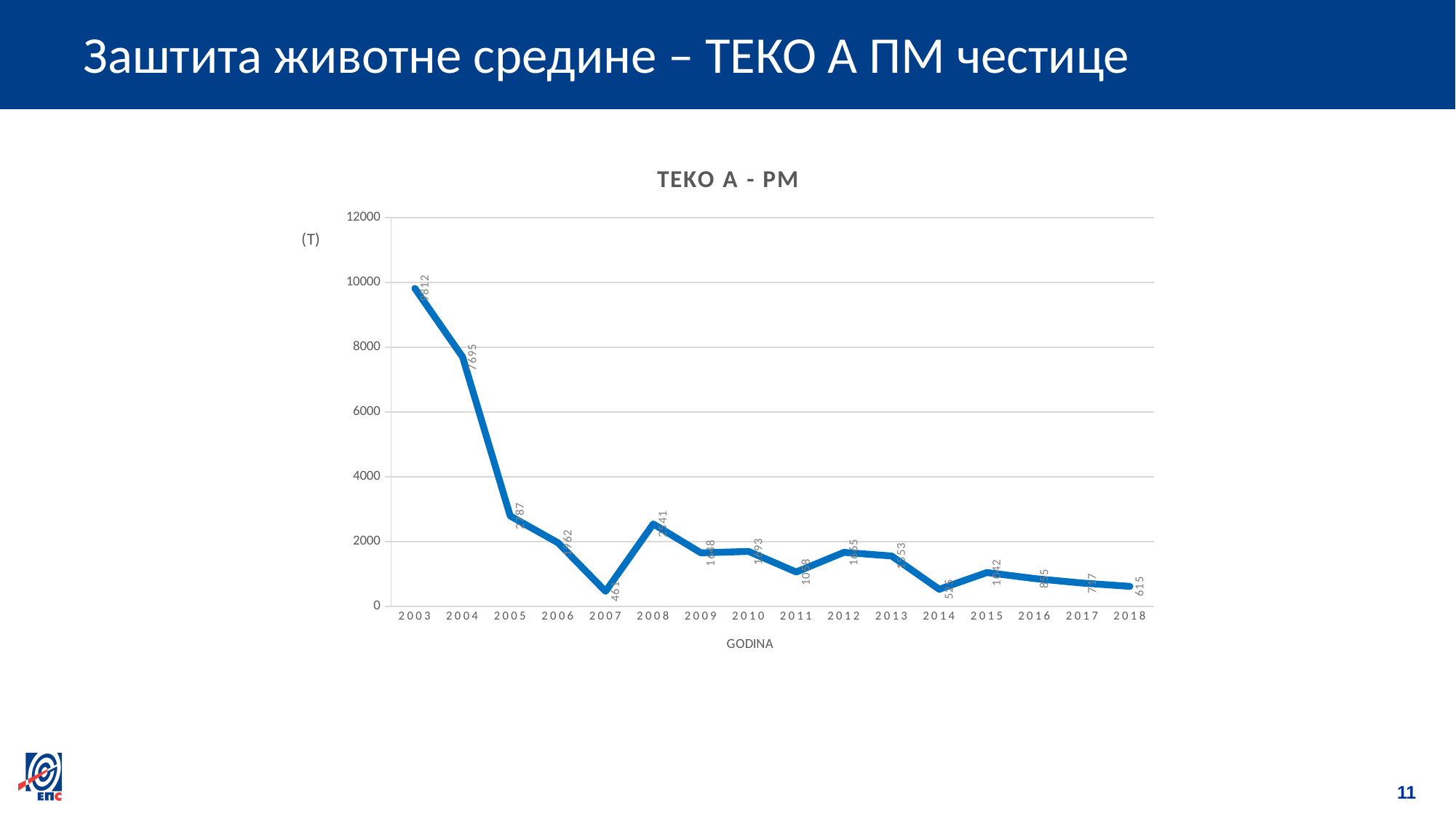

# Заштита животне средине – ТЕКО А ПМ честице

### Chart: TEKO A - PM

| Category |  |
|---|---|
| 2003 | 9812.0 |
| 2004 | 7695.0 |
| 2005 | 2787.0 |
| 2006 | 1962.0 |
| 2007 | 461.0 |
| 2008 | 2541.0 |
| 2009 | 1648.0 |
| 2010 | 1693.0 |
| 2011 | 1058.0 |
| 2012 | 1665.0 |
| 2013 | 1553.0 |
| 2014 | 525.0 |
| 2015 | 1042.0 |
| 2016 | 855.0 |
| 2017 | 717.0 |
| 2018 | 615.0 |